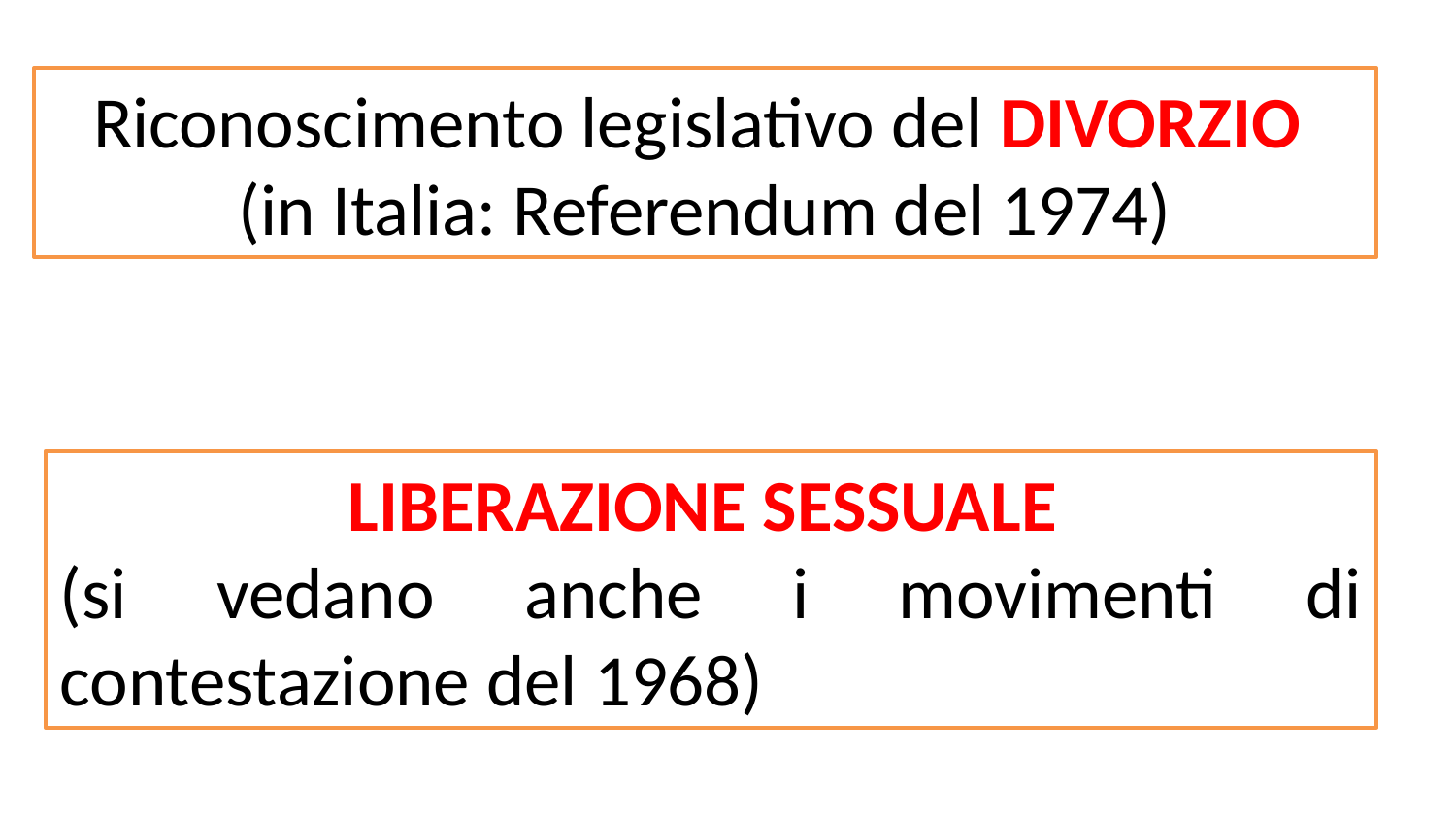

Riconoscimento legislativo del DIVORZIO
(in Italia: Referendum del 1974)
LIBERAZIONE SESSUALE
(si vedano anche i movimenti di contestazione del 1968)